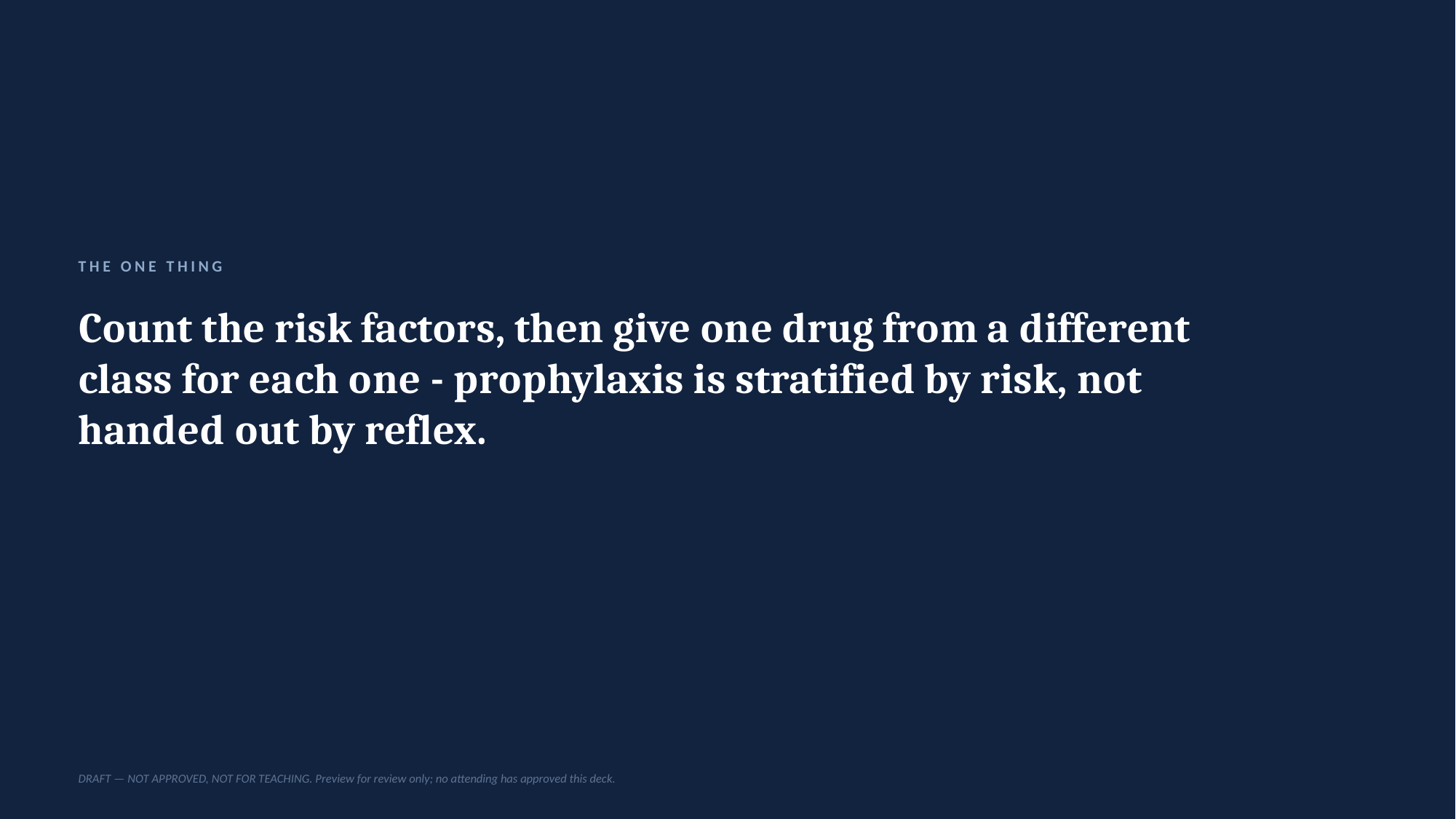

THE ONE THING
Count the risk factors, then give one drug from a different class for each one - prophylaxis is stratified by risk, not handed out by reflex.
DRAFT — NOT APPROVED, NOT FOR TEACHING. Preview for review only; no attending has approved this deck.